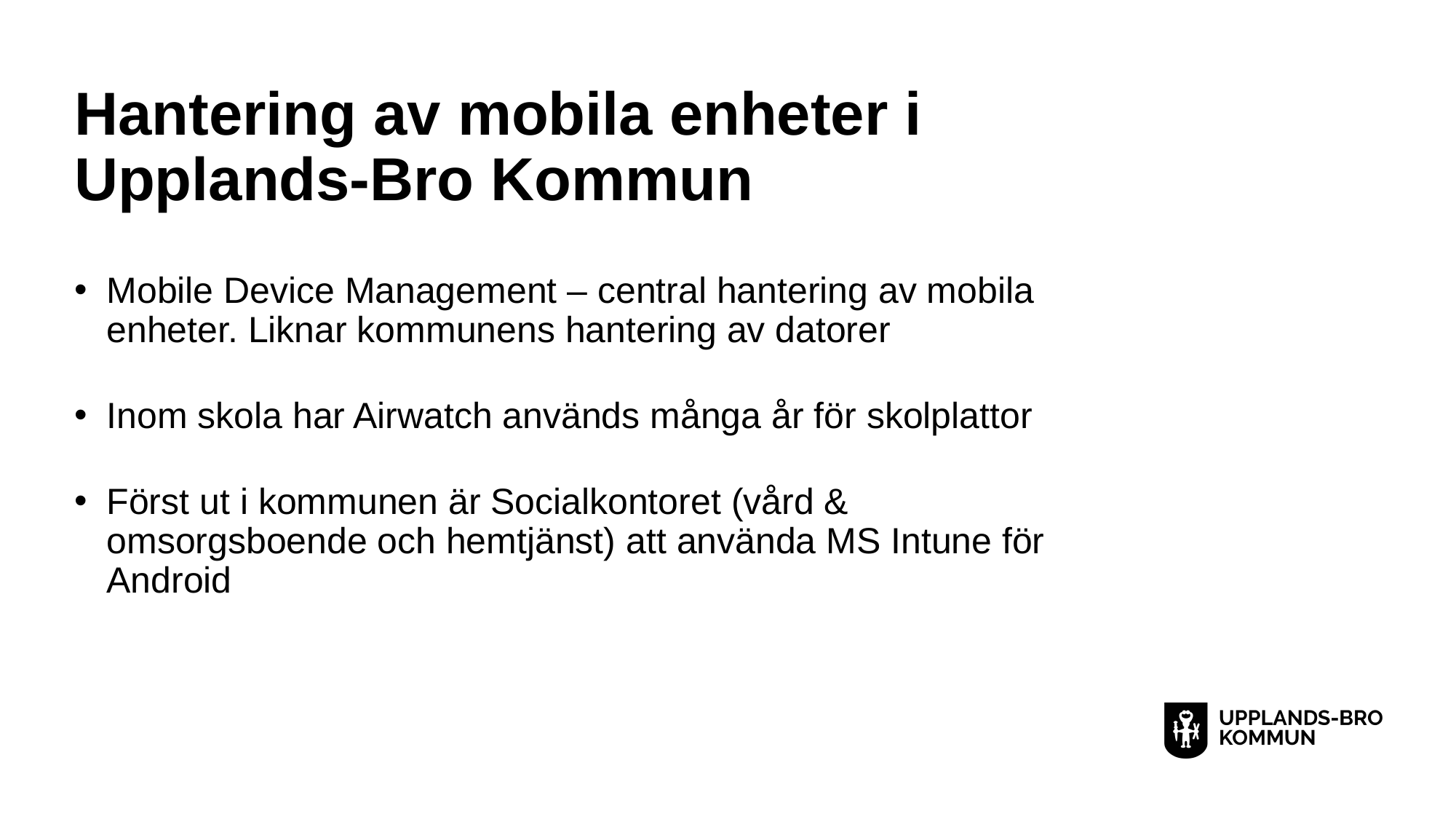

# Hantering av mobila enheter i Upplands-Bro Kommun
Mobile Device Management – central hantering av mobila enheter. Liknar kommunens hantering av datorer

Inom skola har Airwatch används många år för skolplattor

Först ut i kommunen är Socialkontoret (vård & omsorgsboende och hemtjänst) att använda MS Intune för Android